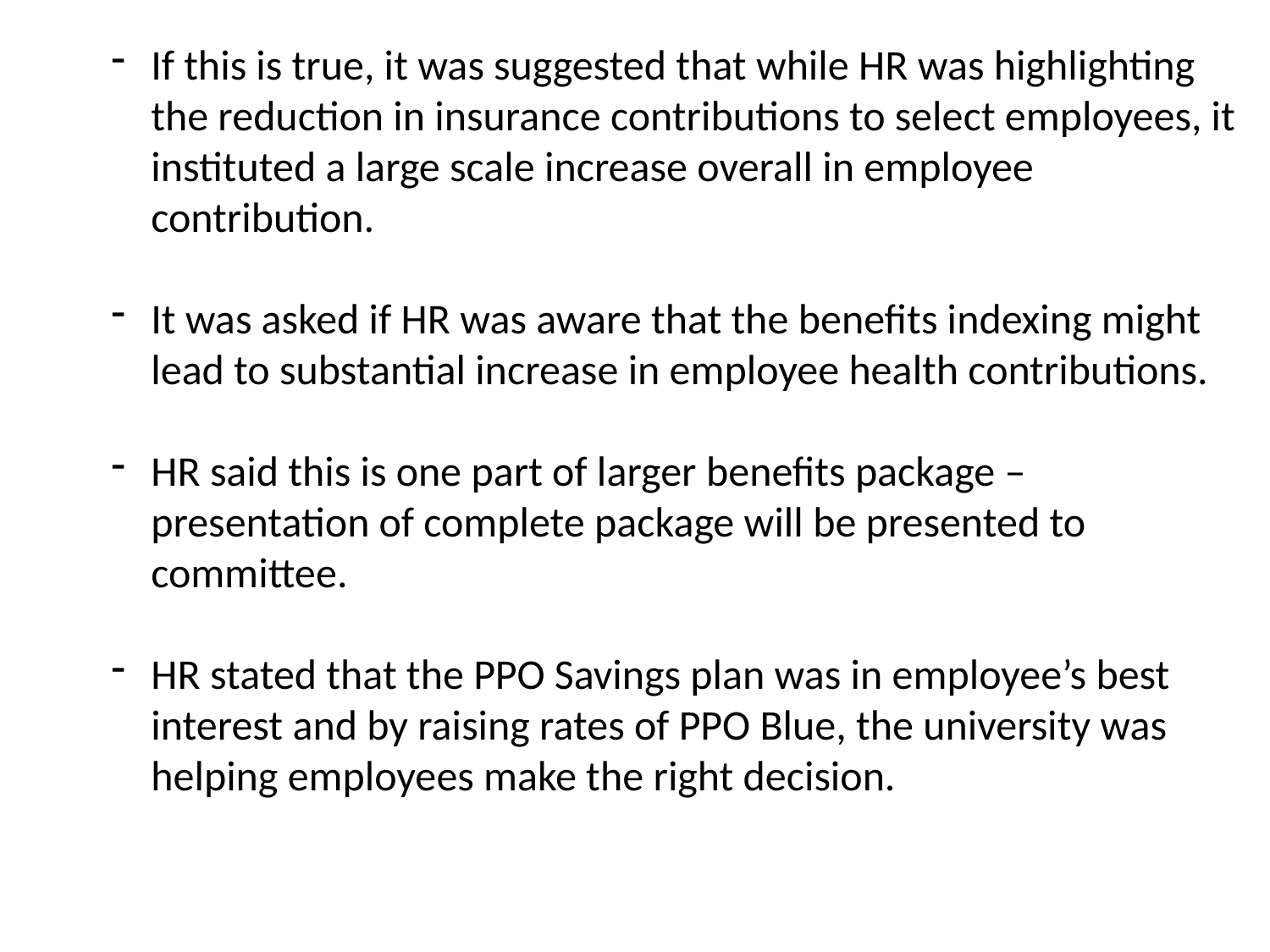

If this is true, it was suggested that while HR was highlighting the reduction in insurance contributions to select employees, it instituted a large scale increase overall in employee contribution.

It was asked if HR was aware that the benefits indexing might lead to substantial increase in employee health contributions.

HR said this is one part of larger benefits package – presentation of complete package will be presented to committee.

HR stated that the PPO Savings plan was in employee’s best interest and by raising rates of PPO Blue, the university was helping employees make the right decision.